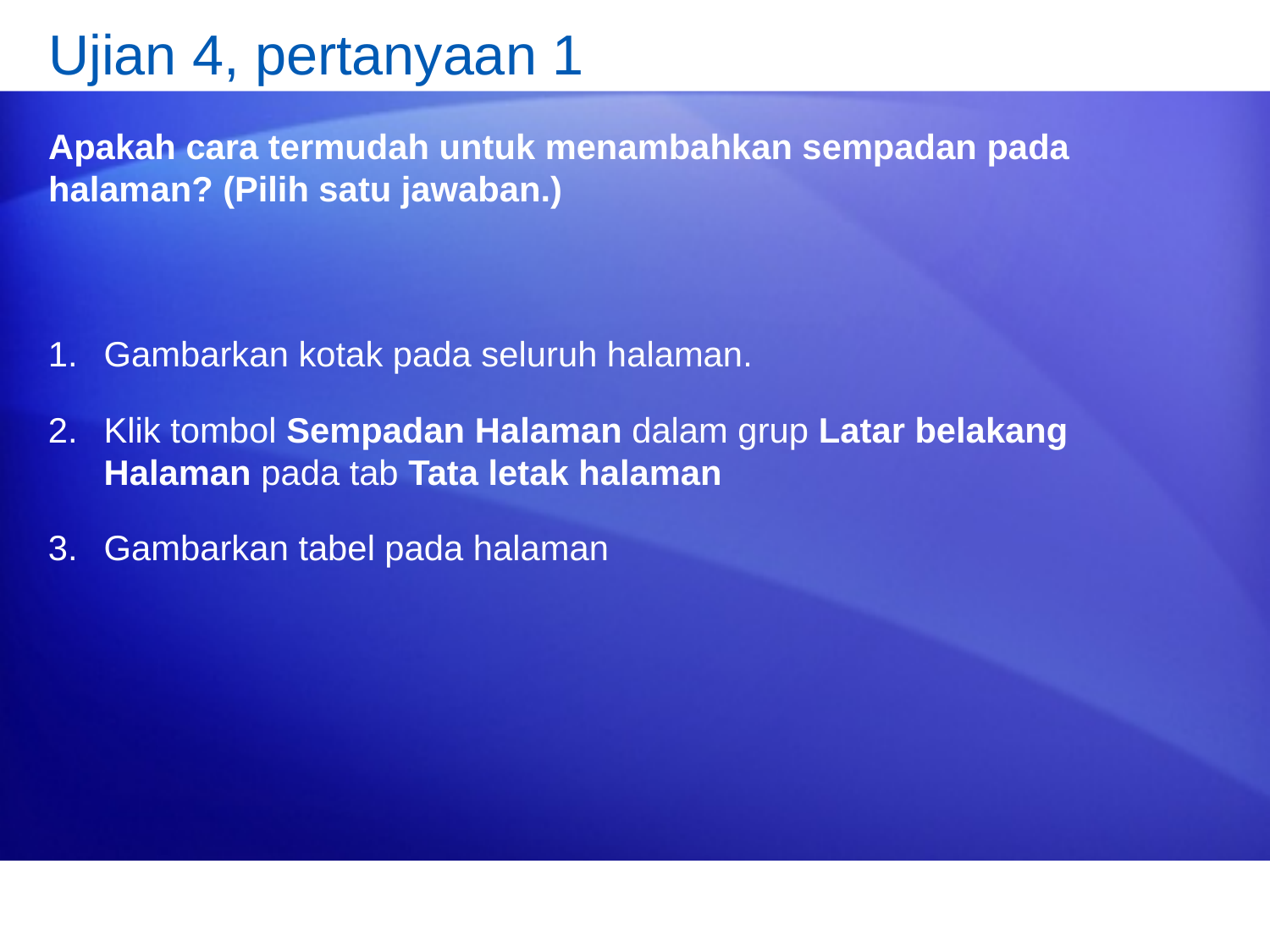

# Ujian 4, pertanyaan 1
Apakah cara termudah untuk menambahkan sempadan pada halaman? (Pilih satu jawaban.)
Gambarkan kotak pada seluruh halaman.
Klik tombol Sempadan Halaman dalam grup Latar belakang Halaman pada tab Tata letak halaman
Gambarkan tabel pada halaman